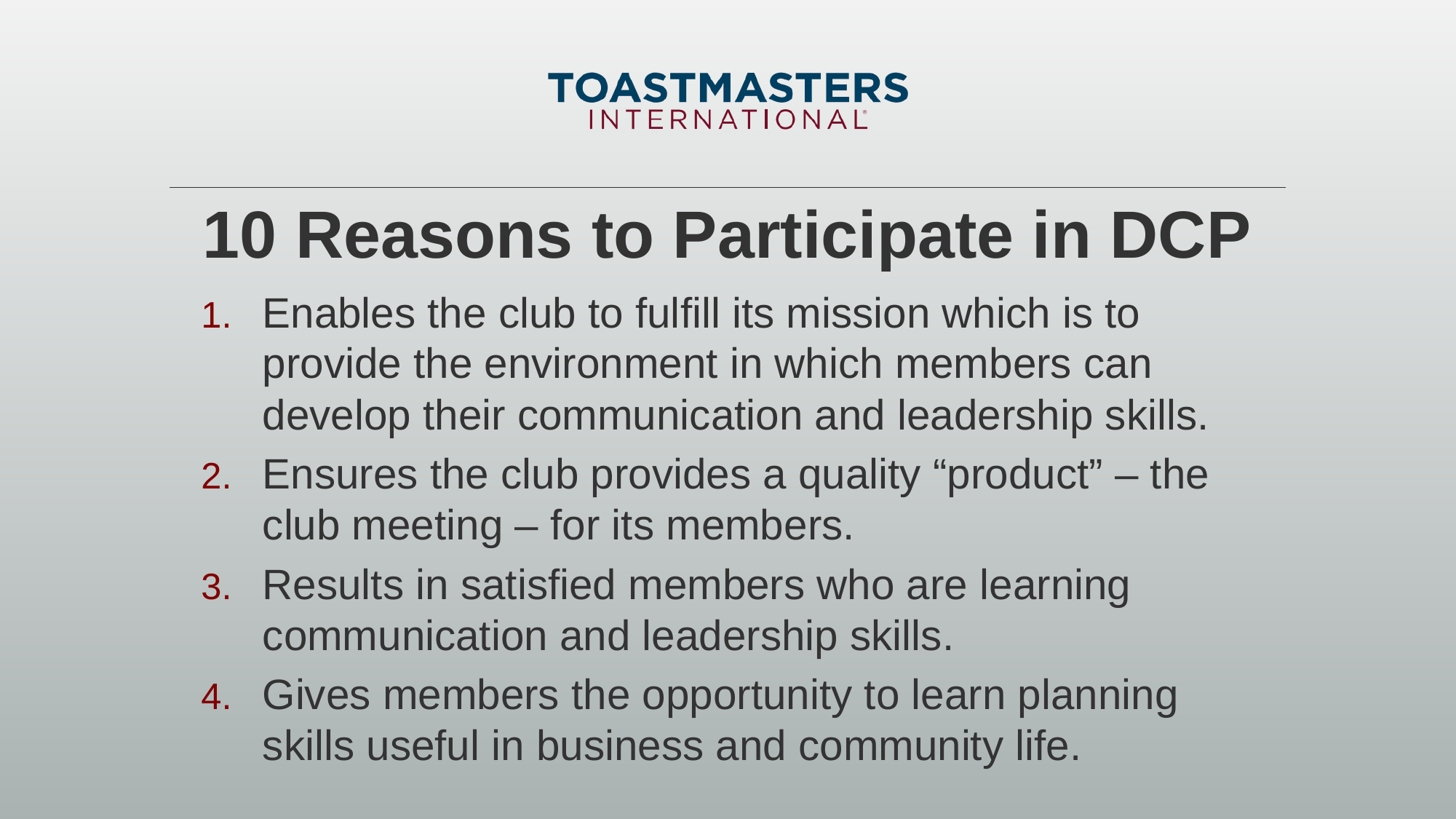

# 10 Reasons to Participate in DCP
Enables the club to fulfill its mission which is to provide the environment in which members can develop their communication and leadership skills.
Ensures the club provides a quality “product” – the club meeting – for its members.
Results in satisfied members who are learning communication and leadership skills.
Gives members the opportunity to learn planning skills useful in business and community life.